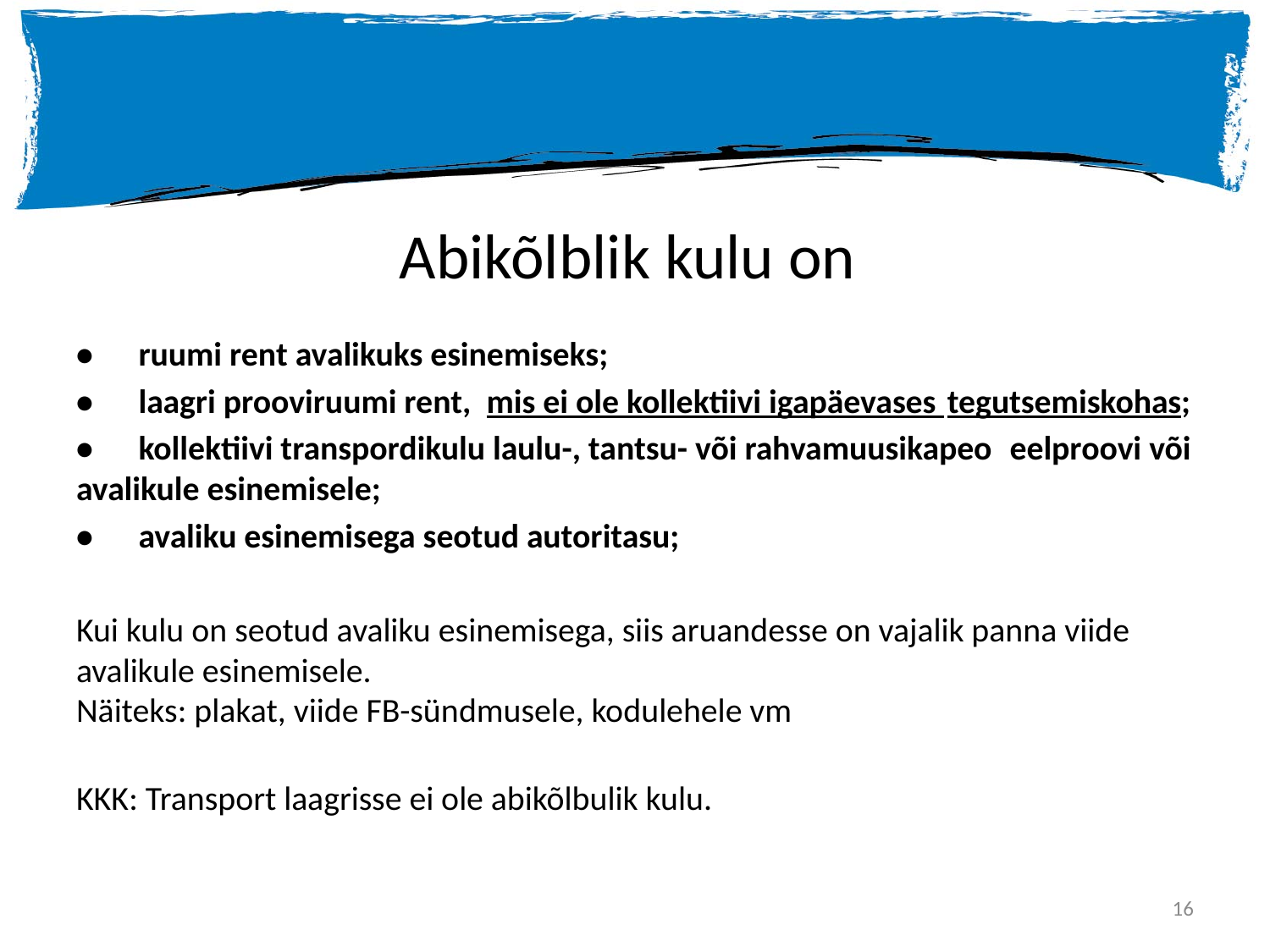

# Abikõlblik kulu on
•	ruumi rent avalikuks esinemiseks;
•	laagri prooviruumi rent,  mis ei ole kollektiivi igapäevases 	tegutsemiskohas;
•	kollektiivi transpordikulu laulu-, tantsu- või rahvamuusikapeo 	eelproovi või avalikule esinemisele;
•	avaliku esinemisega seotud autoritasu;

Kui kulu on seotud avaliku esinemisega, siis aruandesse on vajalik panna viide avalikule esinemisele.
Näiteks: plakat, viide FB-sündmusele, kodulehele vm
KKK: Transport laagrisse ei ole abikõlbulik kulu.

16